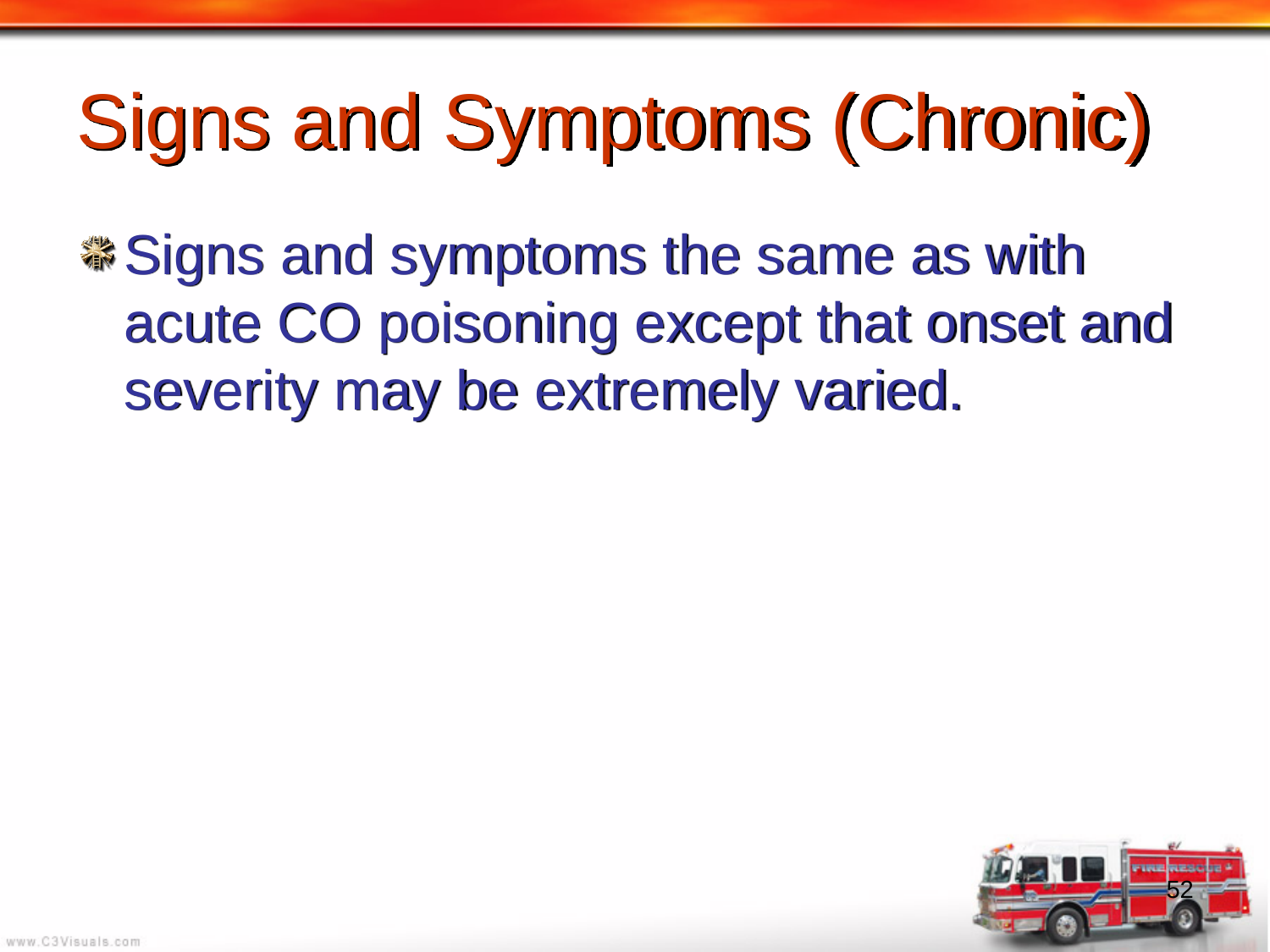

# Signs and Symptoms (Chronic)
Signs and symptoms the same as with acute CO poisoning except that onset and severity may be extremely varied.
52